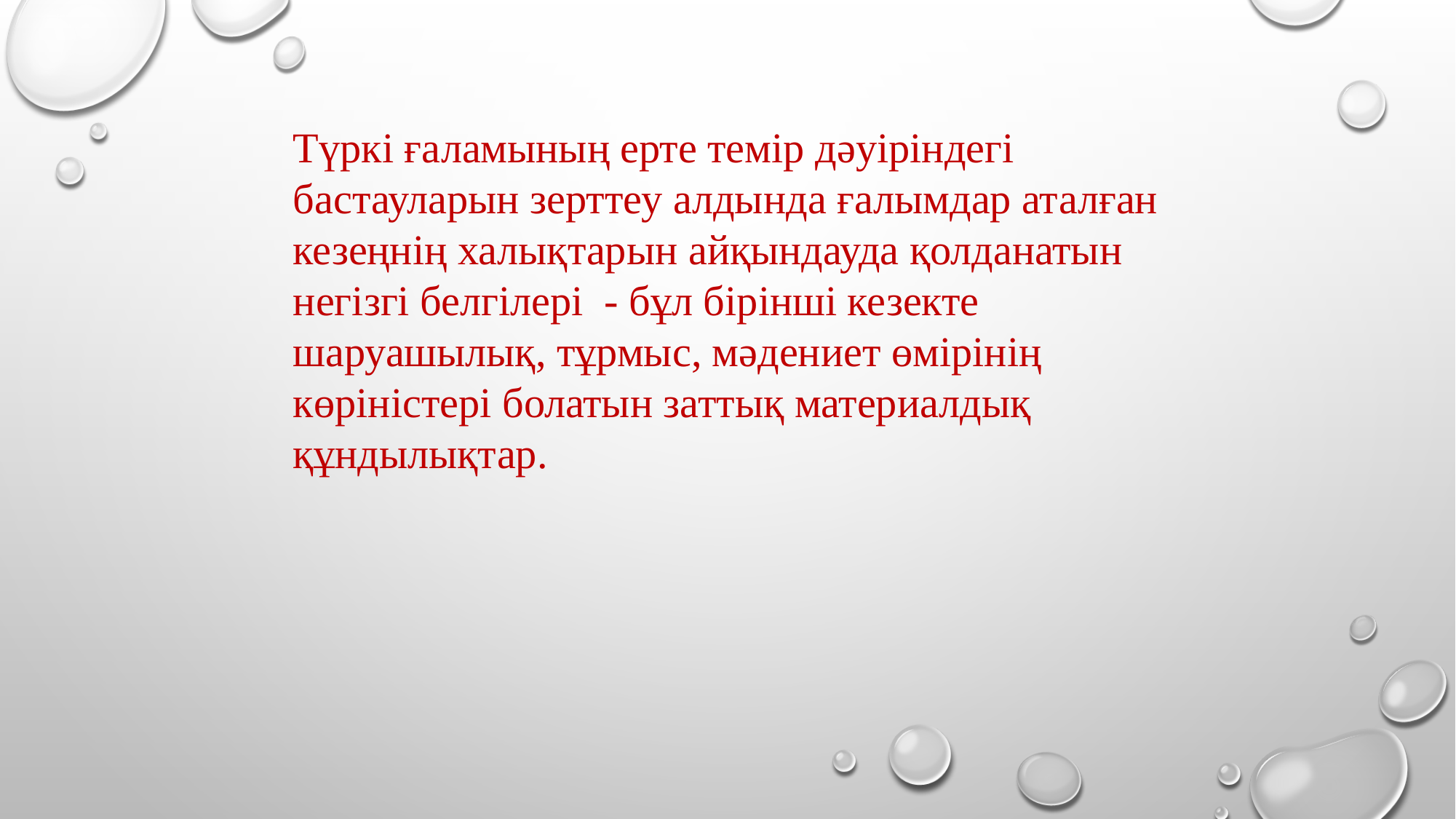

Түркі ғаламының ерте темір дәуіріндегі бастауларын зерттеу алдында ғалымдар аталған кезеңнің халықтарын айқындауда қолданатын негізгі белгілері  - бұл бірінші кезекте шаруашылық, тұрмыс, мәдениет өмірінің  көріністері болатын заттық материалдық құндылықтар.